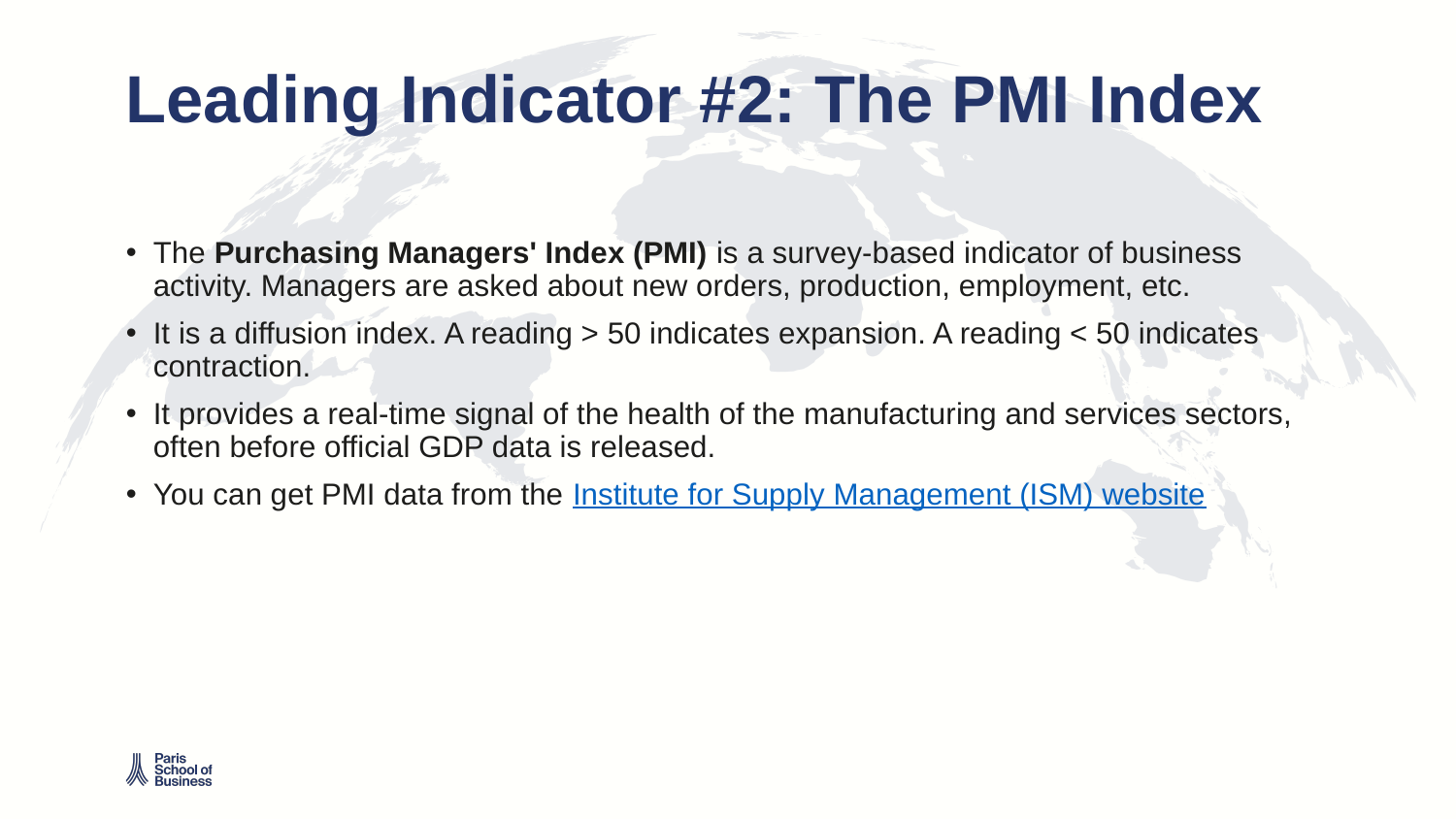

# Leading Indicator #2: The PMI Index
The Purchasing Managers' Index (PMI) is a survey-based indicator of business activity. Managers are asked about new orders, production, employment, etc.
It is a diffusion index. A reading > 50 indicates expansion. A reading < 50 indicates contraction.
It provides a real-time signal of the health of the manufacturing and services sectors, often before official GDP data is released.
You can get PMI data from the Institute for Supply Management (ISM) website